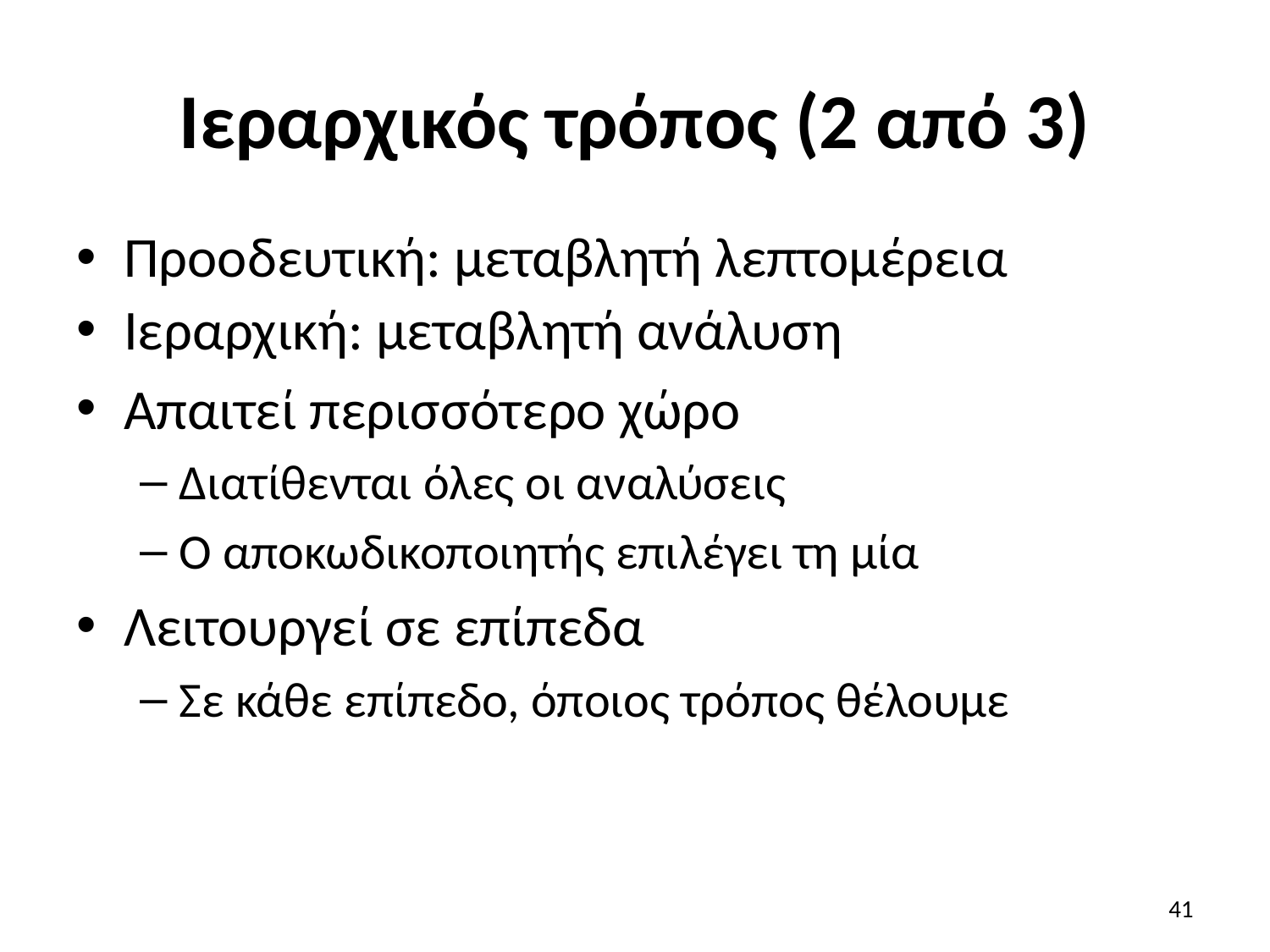

# Ιεραρχικός τρόπος (2 από 3)
Προοδευτική: μεταβλητή λεπτομέρεια
Ιεραρχική: μεταβλητή ανάλυση
Απαιτεί περισσότερο χώρο
Διατίθενται όλες οι αναλύσεις
Ο αποκωδικοποιητής επιλέγει τη μία
Λειτουργεί σε επίπεδα
Σε κάθε επίπεδο, όποιος τρόπος θέλουμε
41